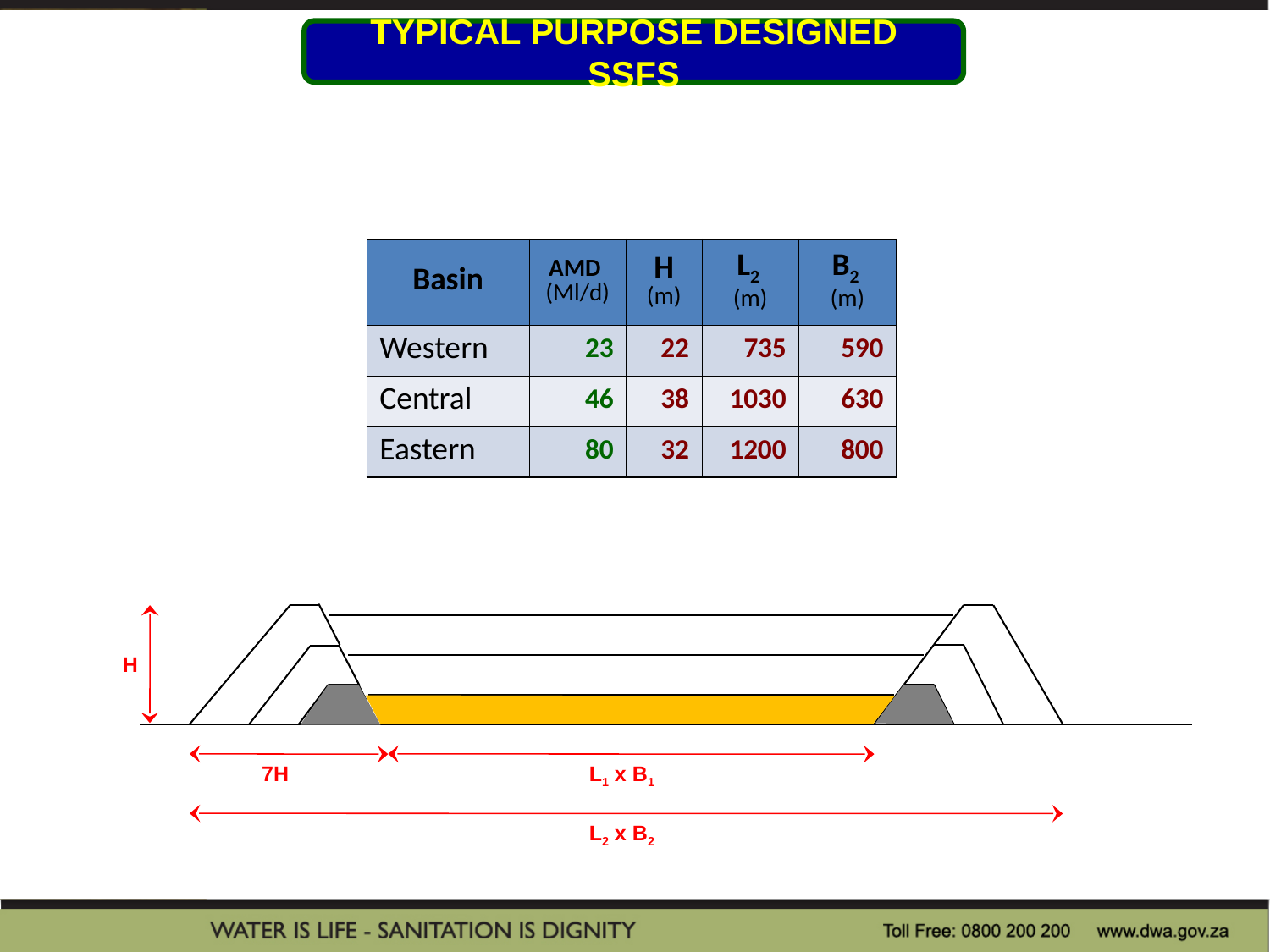

TYPICAL PURPOSE DESIGNED SSFS
| Basin | AMD (Ml/d) | H (m) | L2 (m) | B2 (m) |
| --- | --- | --- | --- | --- |
| Western | 23 | 22 | 735 | 590 |
| Central | 46 | 38 | 1030 | 630 |
| Eastern | 80 | 32 | 1200 | 800 |
H

7H
L1 x B1
L2 x B2